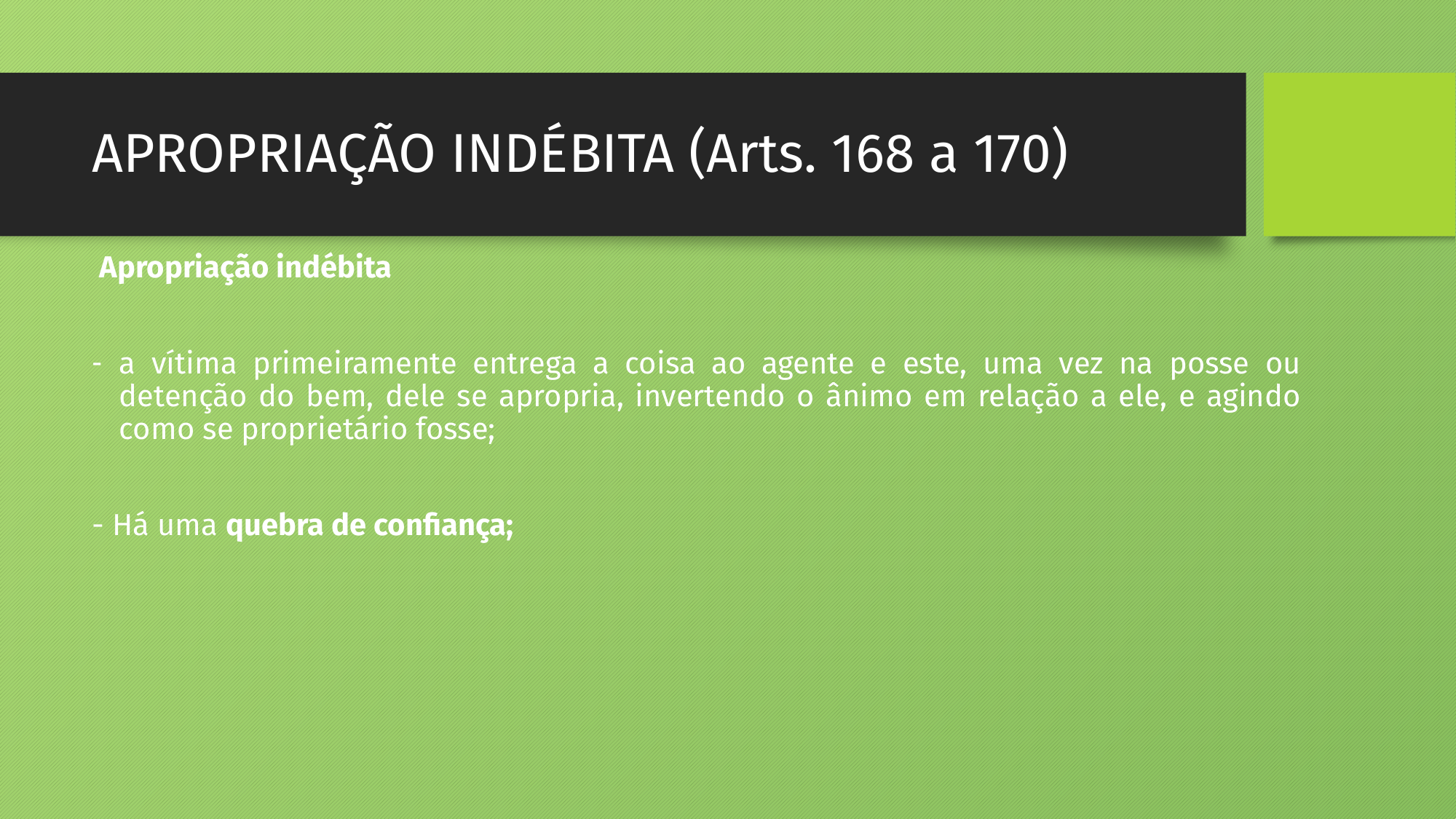

# APROPRIAÇÃO INDÉBITA (Arts. 168 a 170)
 Apropriação indébita

a vítima primeiramente entrega a coisa ao agente e este, uma vez na posse ou detenção do bem, dele se apropria, invertendo o ânimo em relação a ele, e agindo como se proprietário fosse;

- Há uma quebra de confiança;